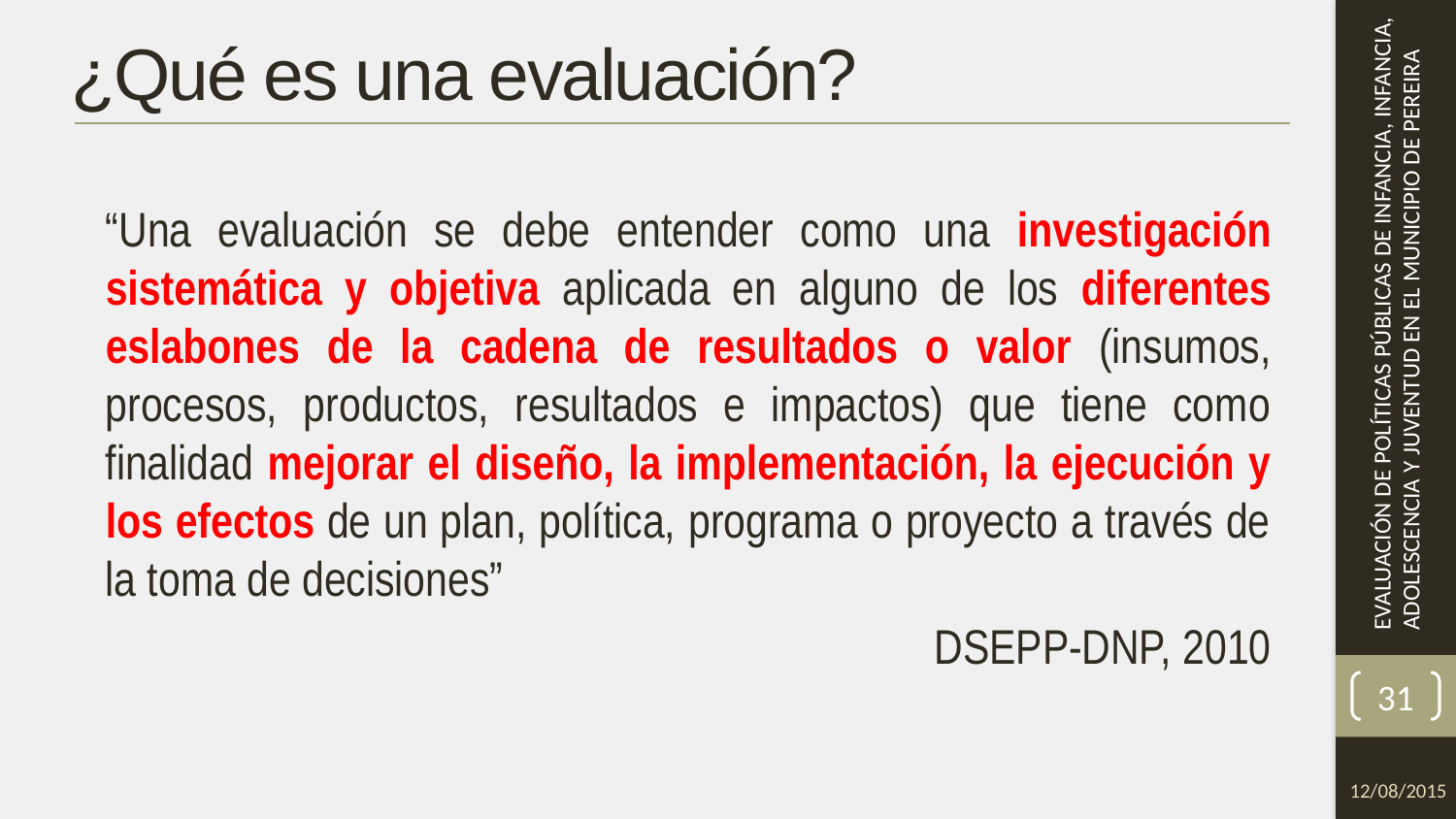

# ¿Qué es una evaluación?
“Una evaluación se debe entender como una investigación sistemática y objetiva aplicada en alguno de los diferentes eslabones de la cadena de resultados o valor (insumos, procesos, productos, resultados e impactos) que tiene como finalidad mejorar el diseño, la implementación, la ejecución y los efectos de un plan, política, programa o proyecto a través de la toma de decisiones”
DSEPP-DNP, 2010
31
12/08/2015